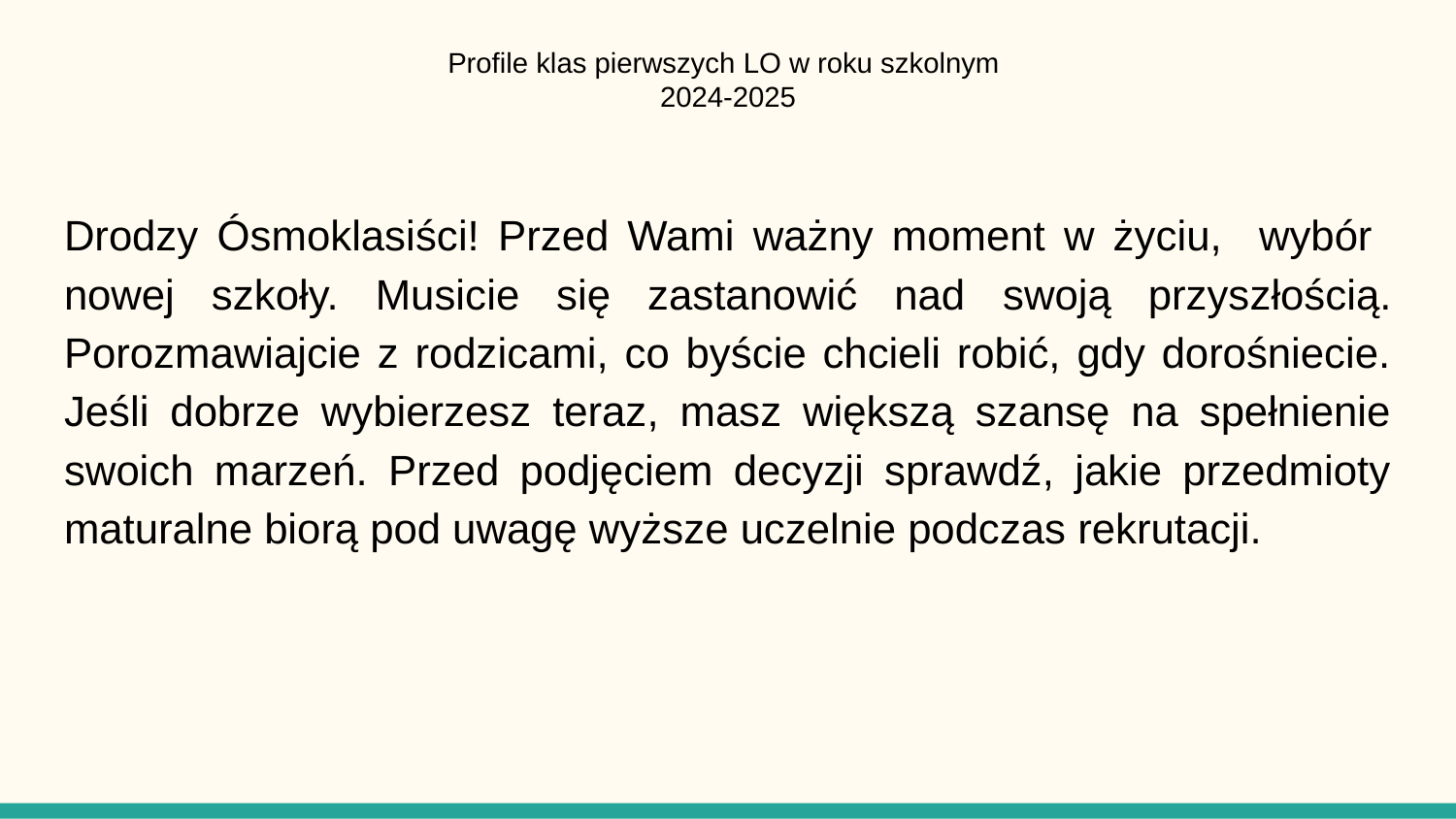

# Profile klas pierwszych LO w roku szkolnym 2024-2025

Drodzy Ósmoklasiści! Przed Wami ważny moment w życiu,  wybór  nowej szkoły. Musicie się zastanowić nad swoją przyszłością. Porozmawiajcie z rodzicami, co byście chcieli robić, gdy dorośniecie. Jeśli dobrze wybierzesz teraz, masz większą szansę na spełnienie swoich marzeń. Przed podjęciem decyzji sprawdź, jakie przedmioty maturalne biorą pod uwagę wyższe uczelnie podczas rekrutacji.